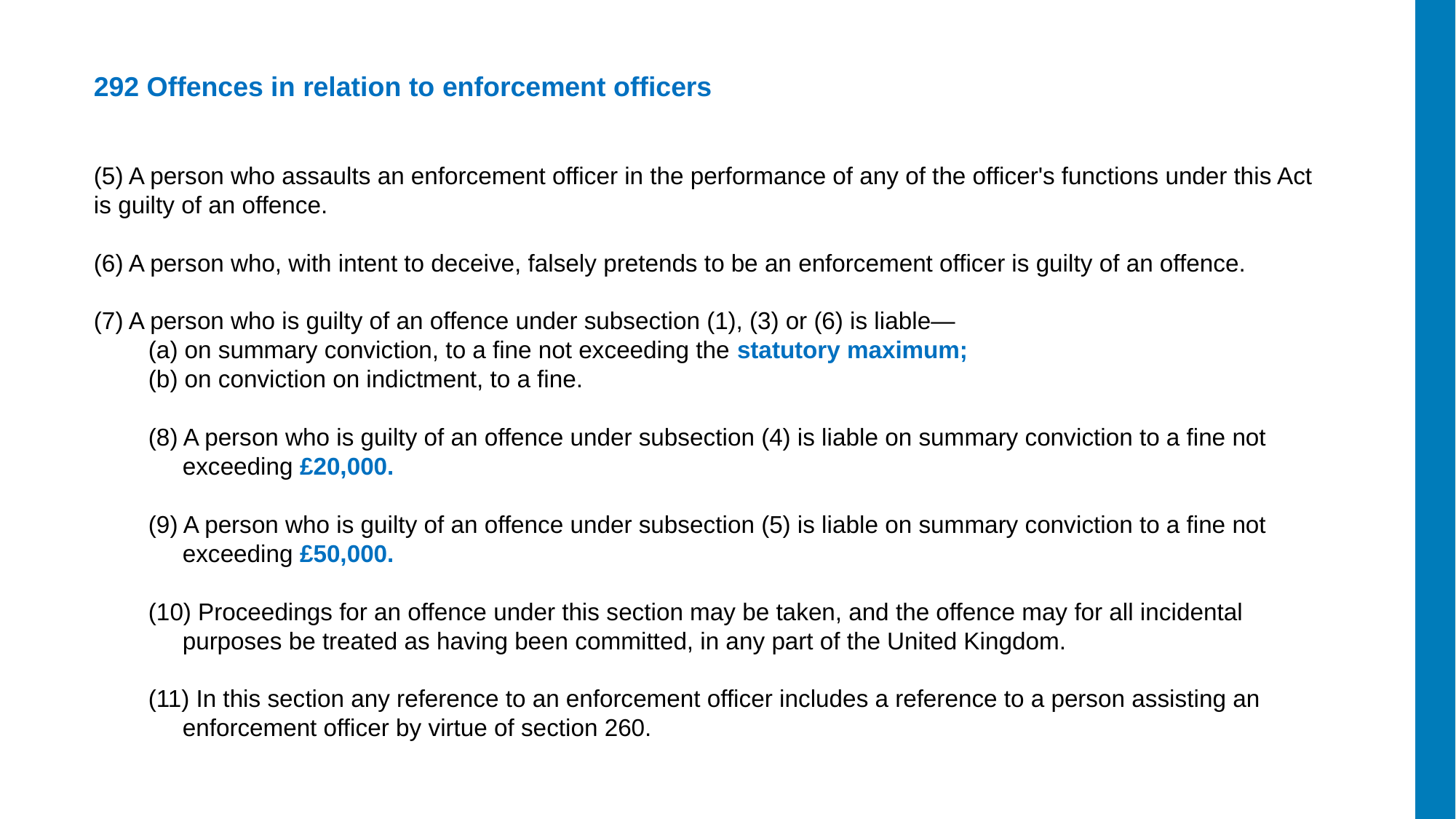

292 Offences in relation to enforcement officers

(5) A person who assaults an enforcement officer in the performance of any of the officer's functions under this Act is guilty of an offence.

(6) A person who, with intent to deceive, falsely pretends to be an enforcement officer is guilty of an offence.

(7) A person who is guilty of an offence under subsection (1), (3) or (6) is liable—
(a) on summary conviction, to a fine not exceeding the statutory maximum;
(b) on conviction on indictment, to a fine.

(8) A person who is guilty of an offence under subsection (4) is liable on summary conviction to a fine not exceeding £20,000.

(9) A person who is guilty of an offence under subsection (5) is liable on summary conviction to a fine not exceeding £50,000.

(10) Proceedings for an offence under this section may be taken, and the offence may for all incidental purposes be treated as having been committed, in any part of the United Kingdom.

(11) In this section any reference to an enforcement officer includes a reference to a person assisting an enforcement officer by virtue of section 260.